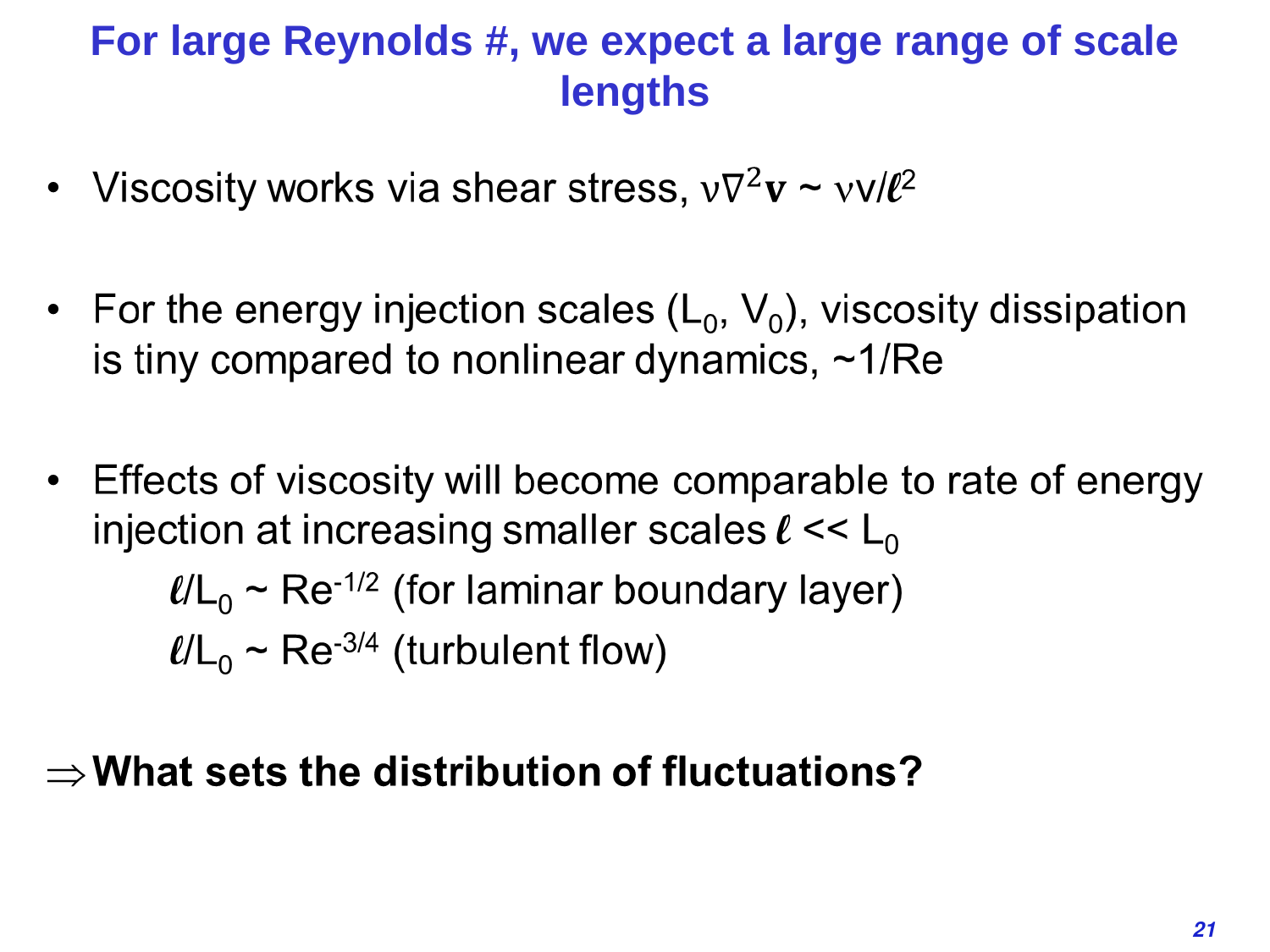

# For large Reynolds #, we expect a large range of scale lengths